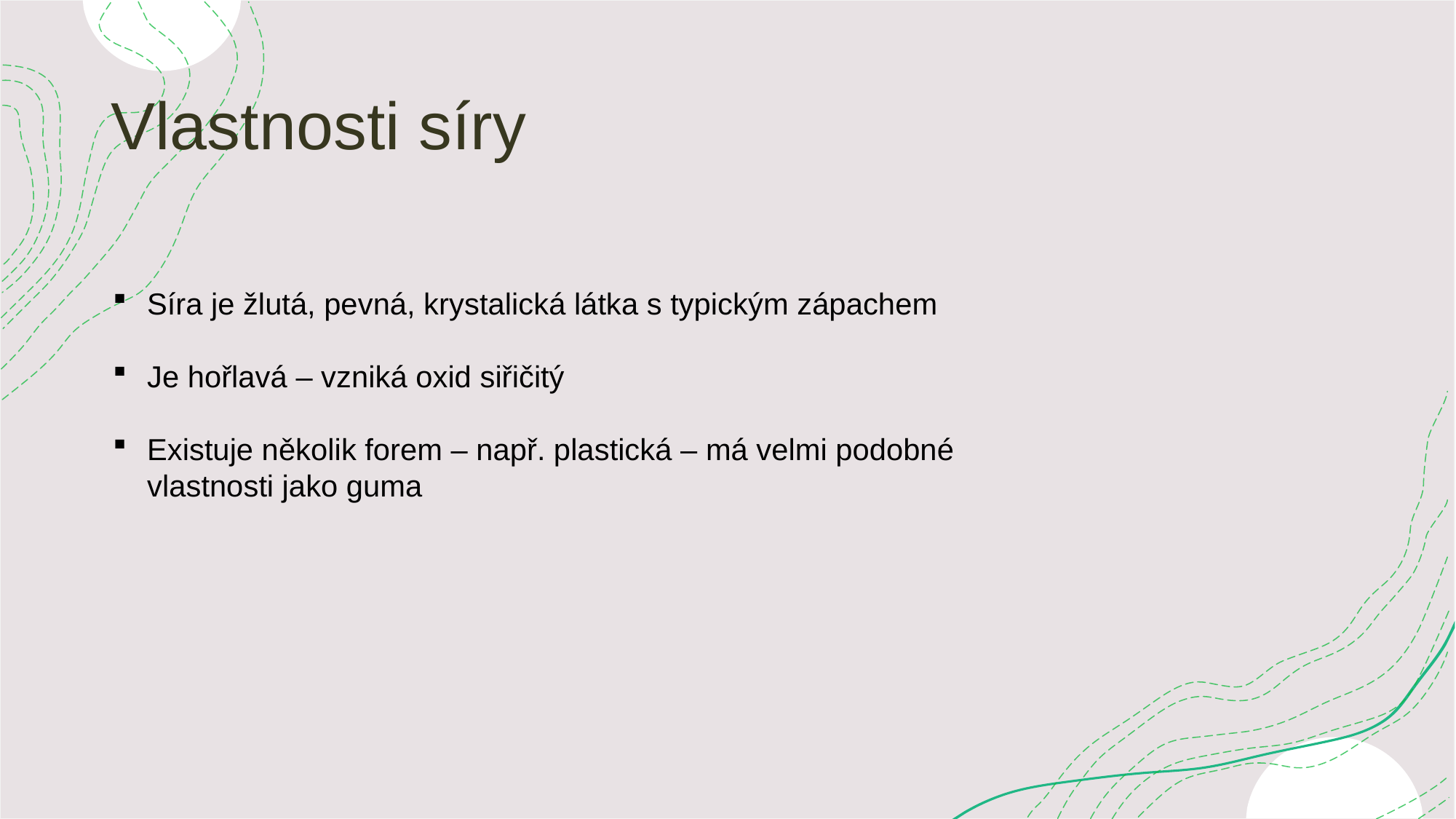

# Vlastnosti síry
Síra je žlutá, pevná, krystalická látka s typickým zápachem

Je hořlavá – vzniká oxid siřičitý

Existuje několik forem – např. plastická – má velmi podobné vlastnosti jako guma